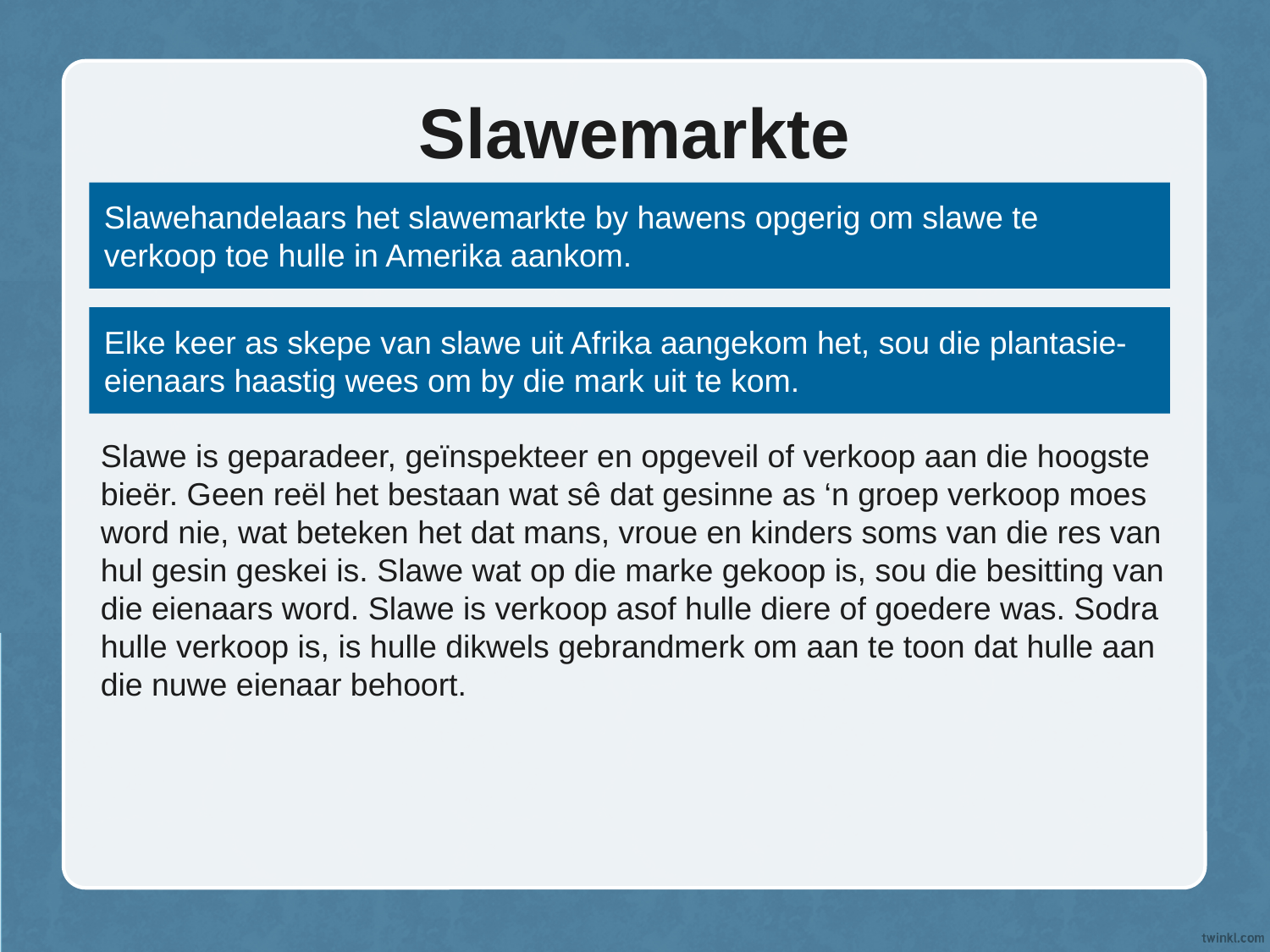

# Slawemarkte
Slawehandelaars het slawemarkte by hawens opgerig om slawe te verkoop toe hulle in Amerika aankom.
Elke keer as skepe van slawe uit Afrika aangekom het, sou die plantasie-eienaars haastig wees om by die mark uit te kom.
Slawe is geparadeer, geïnspekteer en opgeveil of verkoop aan die hoogste bieër. Geen reël het bestaan wat sê dat gesinne as ‘n groep verkoop moes word nie, wat beteken het dat mans, vroue en kinders soms van die res van hul gesin geskei is. Slawe wat op die marke gekoop is, sou die besitting van die eienaars word. Slawe is verkoop asof hulle diere of goedere was. Sodra hulle verkoop is, is hulle dikwels gebrandmerk om aan te toon dat hulle aan die nuwe eienaar behoort.